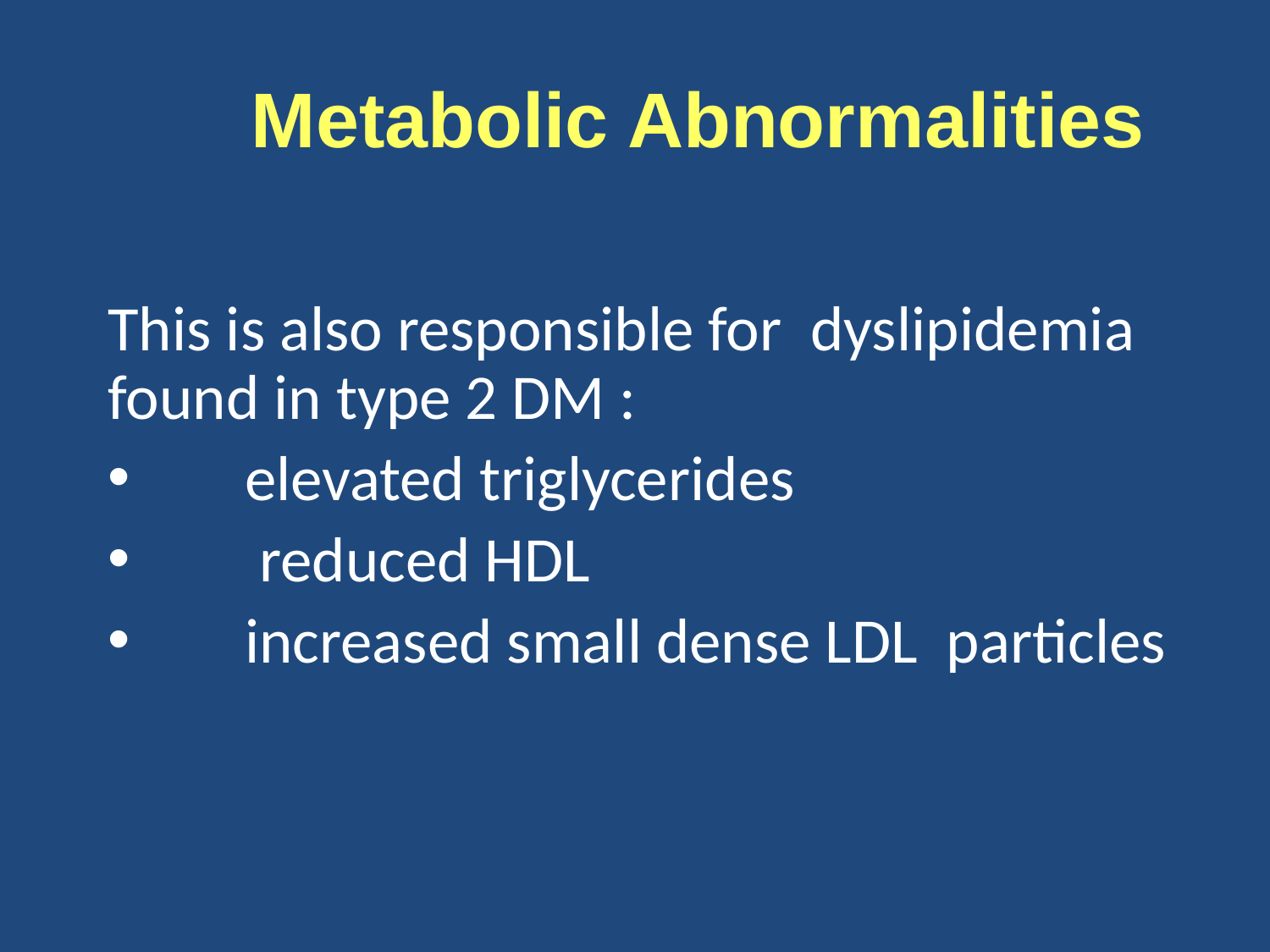

# Metabolic Abnormalities

This is also responsible for  dyslipidemia found in type 2 DM :
    elevated triglycerides
     reduced HDL
    increased small dense LDL  particles